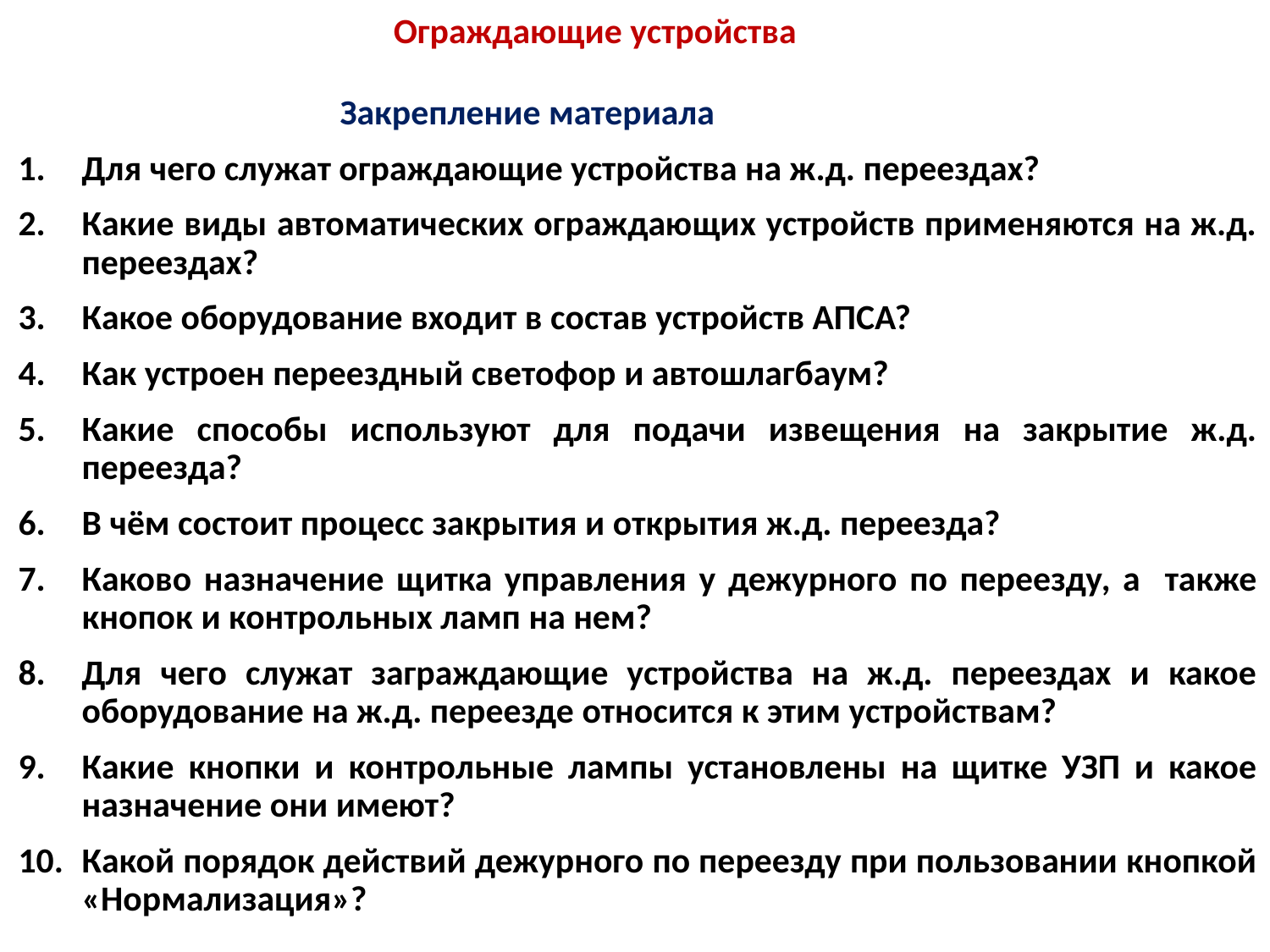

# Ограждающие устройства
                                        Закрепление материала
Для чего служат ограждающие устройства на ж.д. переездах?
Какие виды автоматических ограждающих устройств применяются на ж.д. переездах?
Какое оборудование входит в состав устройств АПСА?
Как устроен переездный светофор и автошлагбаум?
Какие способы используют для подачи извещения на закрытие ж.д. переезда?
В чём состоит процесс закрытия и открытия ж.д. переезда?
Каково назначение щитка управления у дежурного по переезду, а  также кнопок и контрольных ламп на нем?
Для чего служат заграждающие устройства на ж.д. переездах и какое оборудование на ж.д. переезде относится к этим устройствам?
Какие кнопки и контрольные лампы установлены на щитке УЗП и какое назначение они имеют?
Какой порядок действий дежурного по переезду при пользовании кнопкой «Нормализация»?